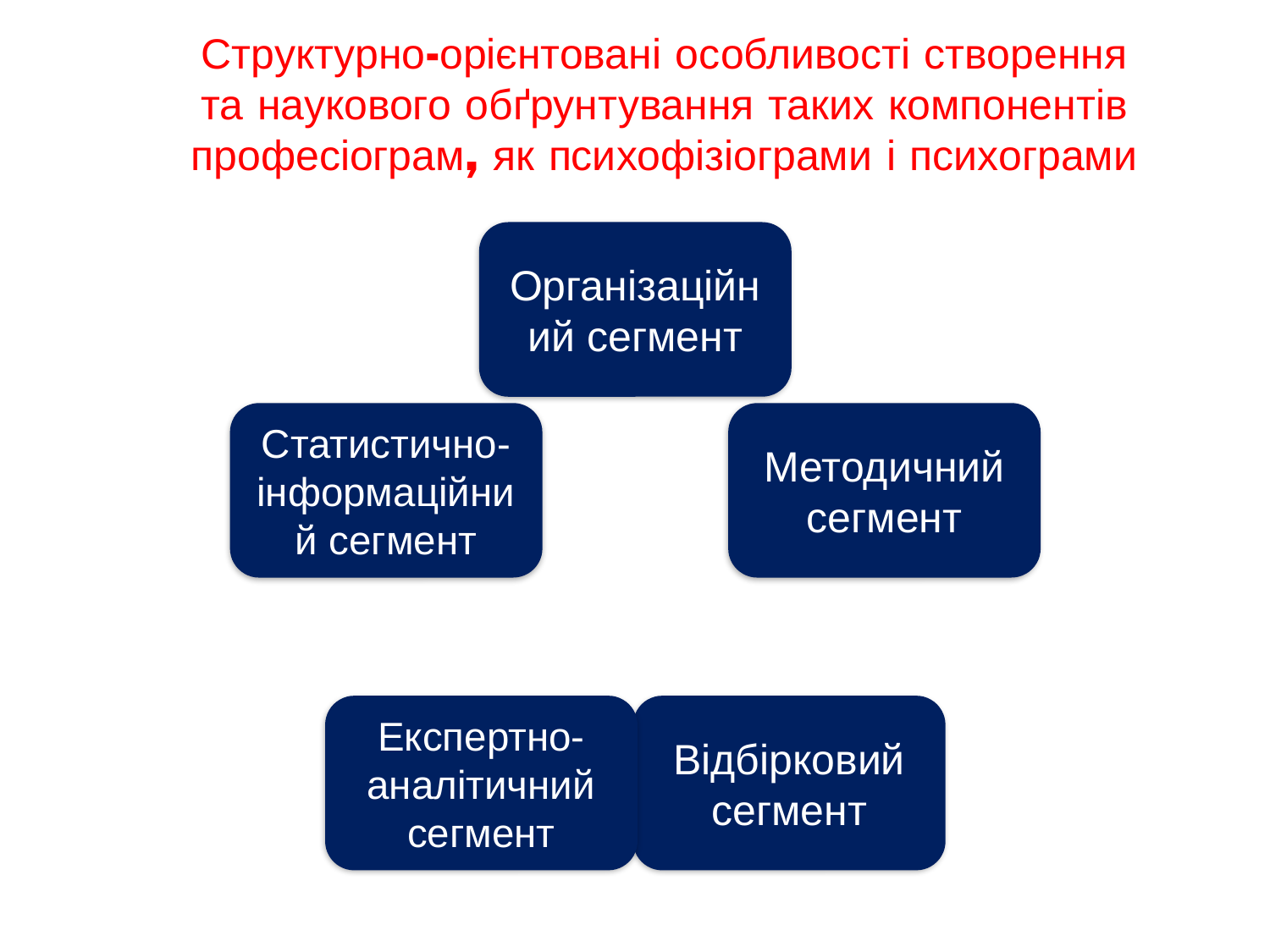

# Структурно-орієнтовані особливості створення та наукового обґрунтування таких компонентів професіограм, як психофізіограми і психограми
Організаційний сегмент
Методичний сегмент
Відбірковий сегмент
Експертно-аналітичний сегмент
Статистично-інформаційний сегмент